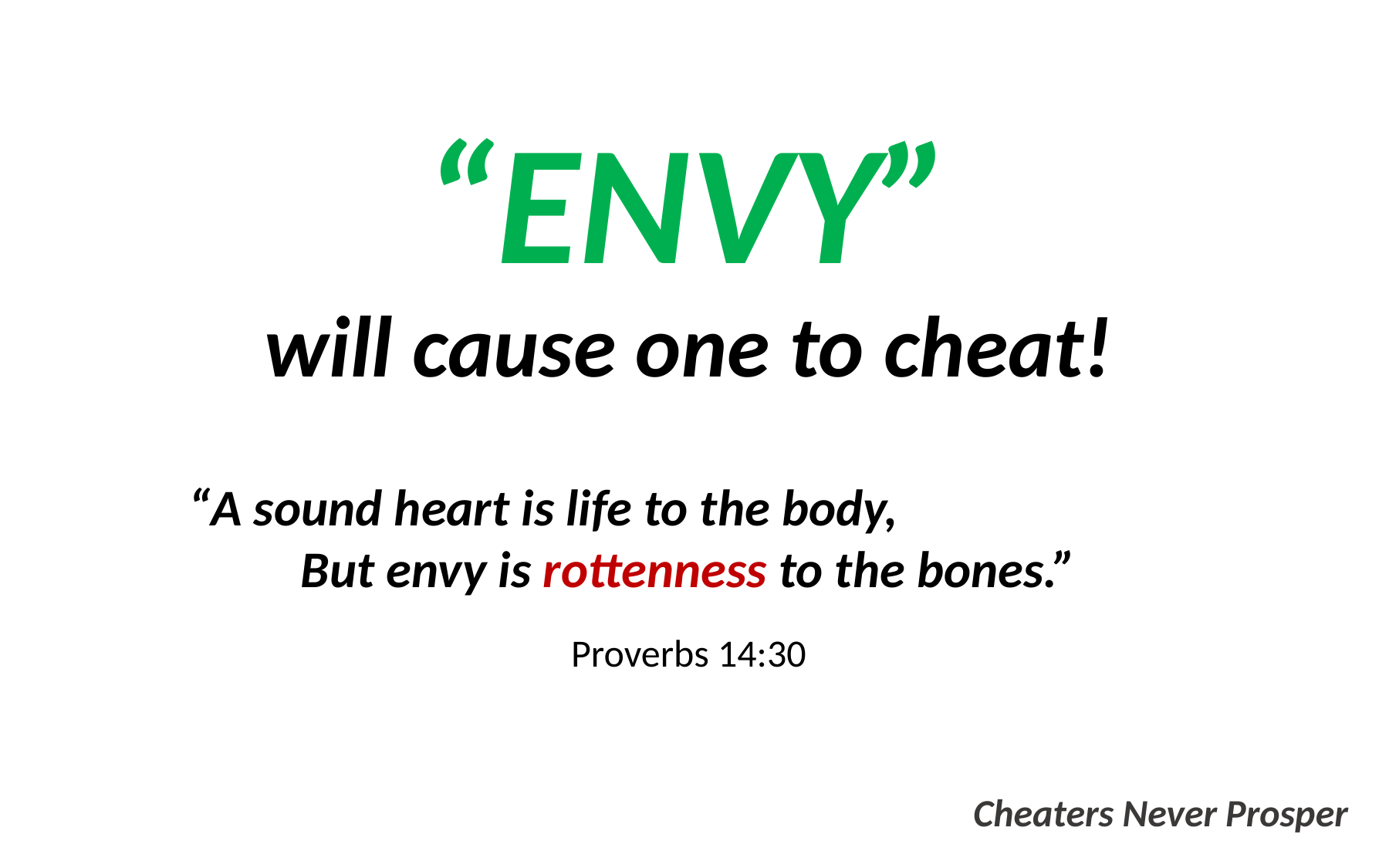

“ENVY”
will cause one to cheat!
“A sound heart is life to the body,                          But envy is rottenness to the bones.”

Proverbs 14:30
Cheaters Never Prosper